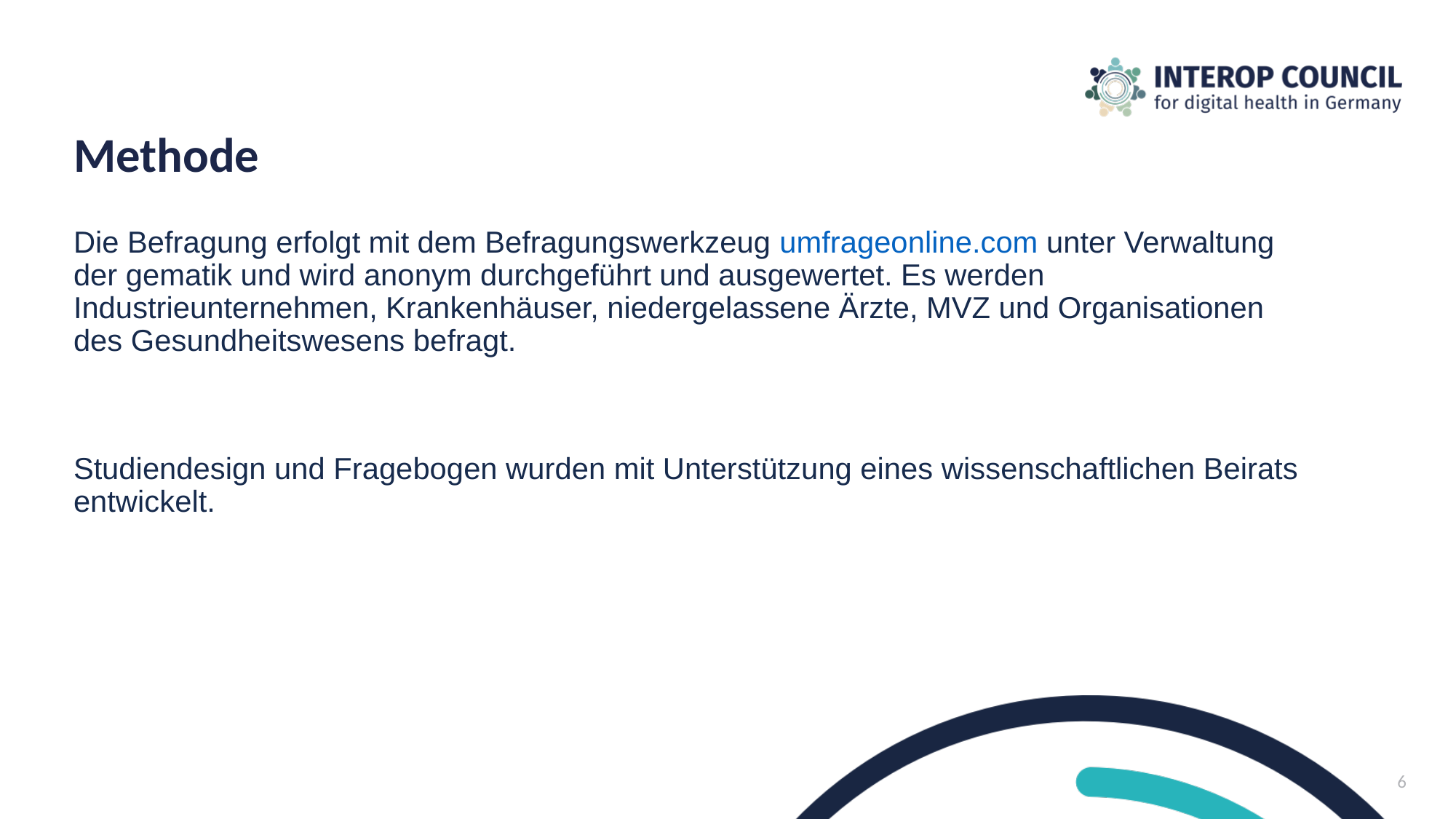

# Methode
Die Befragung erfolgt mit dem Befragungswerkzeug umfrageonline.com unter Verwaltung der gematik und wird anonym durchgeführt und ausgewertet. Es werden Industrieunternehmen, Krankenhäuser, niedergelassene Ärzte, MVZ und Organisationen des Gesundheitswesens befragt.

Studiendesign und Fragebogen wurden mit Unterstützung eines wissenschaftlichen Beirats entwickelt.

6